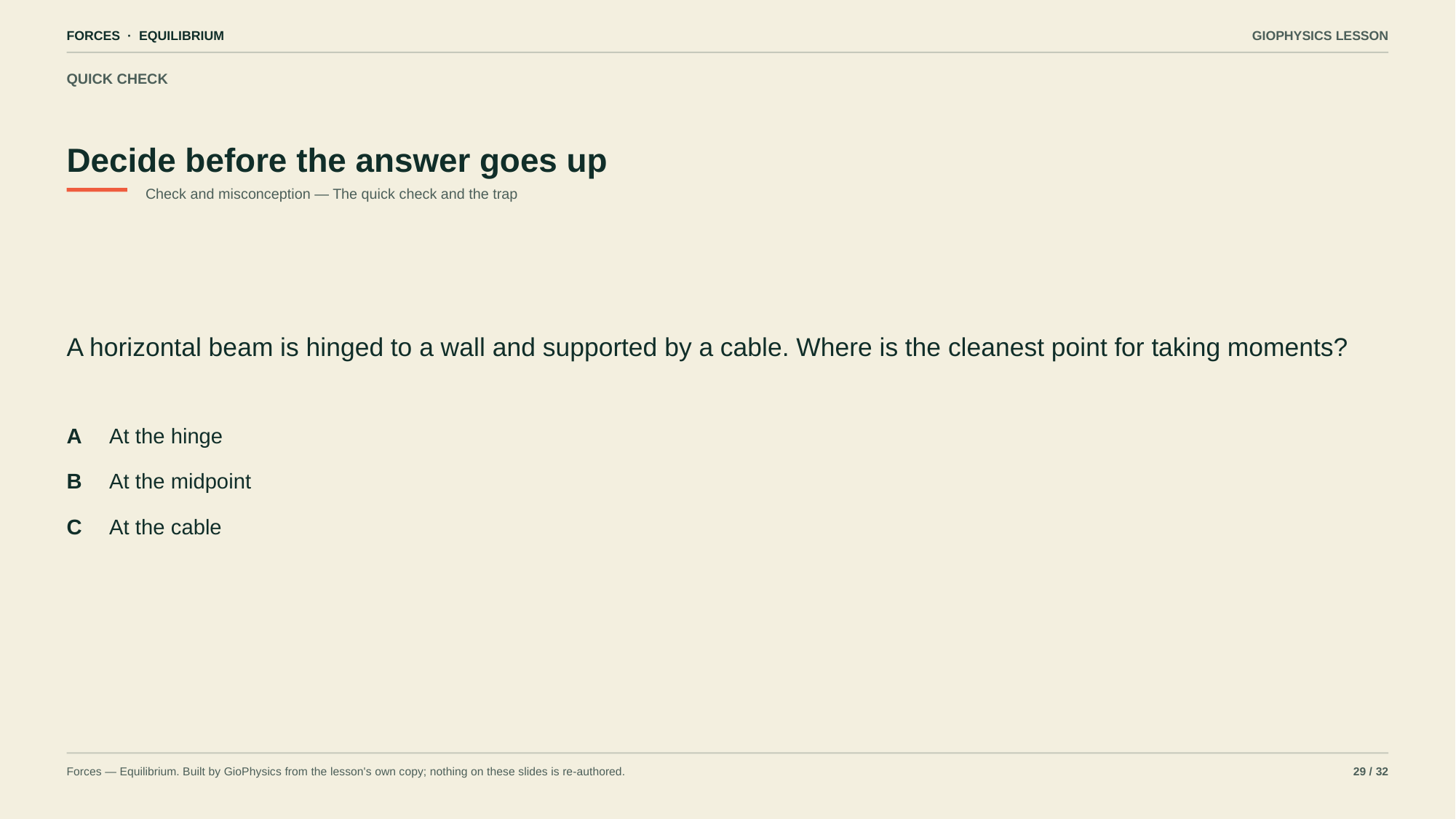

FORCES  ·  EQUILIBRIUM
GIOPHYSICS LESSON

QUICK CHECK
Decide before the answer goes up
Check and misconception — The quick check and the trap

A horizontal beam is hinged to a wall and supported by a cable. Where is the cleanest point for taking moments?
A
At the hinge
B
At the midpoint
C
At the cable

Forces — Equilibrium. Built by GioPhysics from the lesson's own copy; nothing on these slides is re-authored.
29 / 32